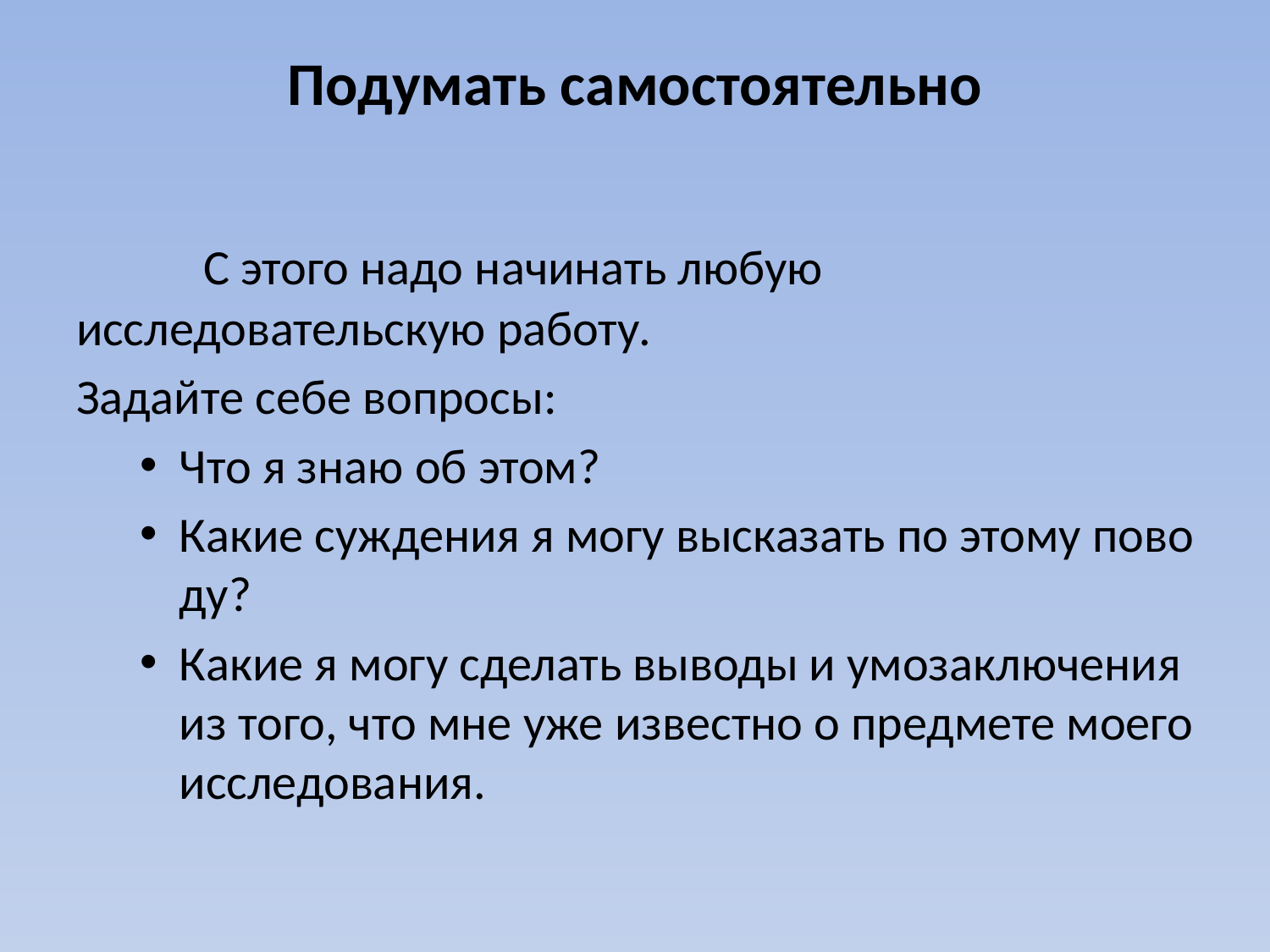

# Подумать самостоятельно
	С этого надо начинать любую исследовательскую работу.
Задайте себе вопросы:
Что я знаю об этом?
Какие суждения я могу высказать по этому пово­ду?
Какие я могу сделать выводы и умозаключения из того, что мне уже известно о предмете моего исследования.